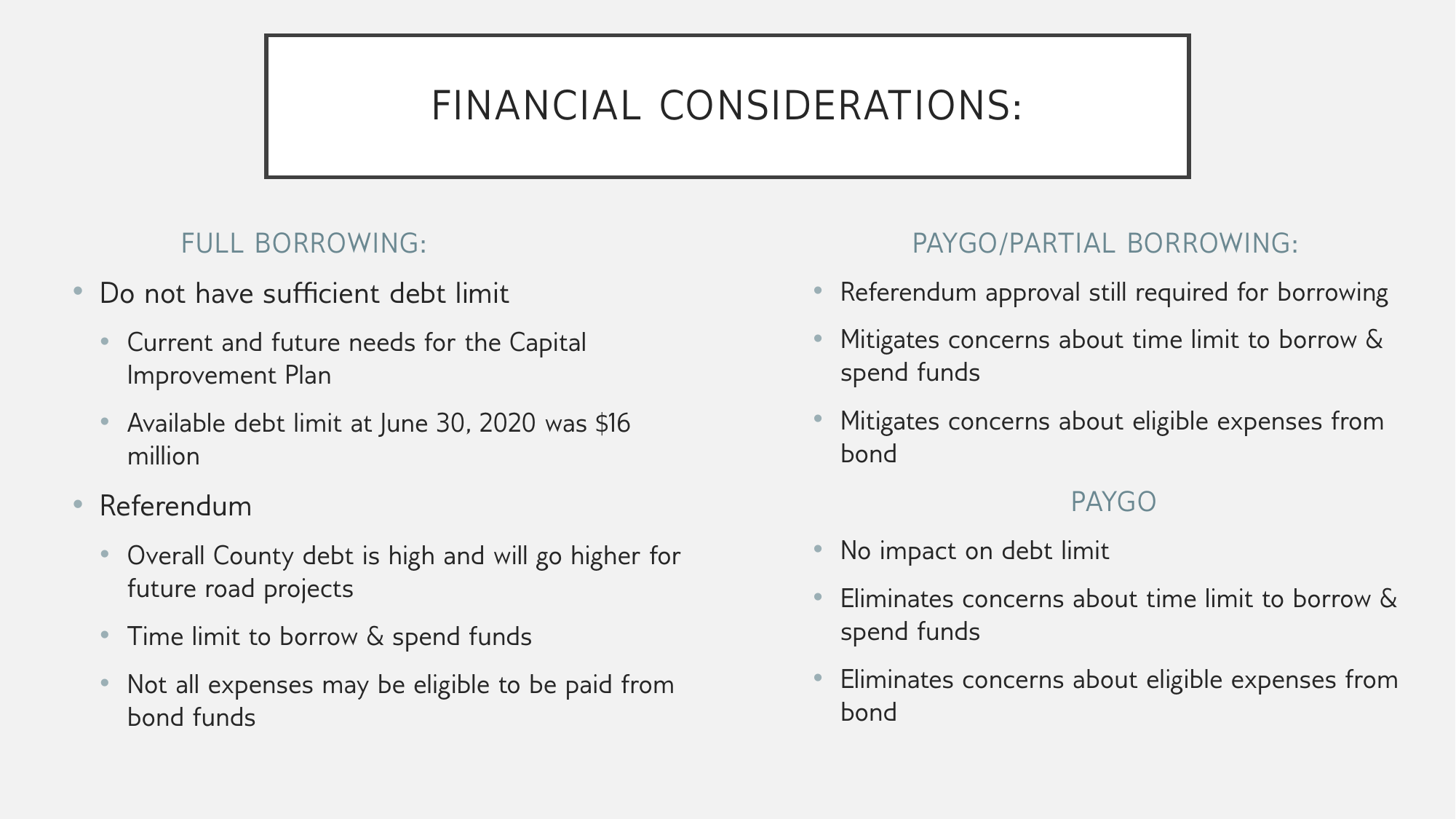

# Financial Considerations:
Full Borrowing:
PayGo/Partial Borrowing:
Do not have sufficient debt limit
Current and future needs for the Capital Improvement Plan
Available debt limit at June 30, 2020 was $16 million
Referendum
Overall County debt is high and will go higher for future road projects
Time limit to borrow & spend funds
Not all expenses may be eligible to be paid from bond funds
Referendum approval still required for borrowing
Mitigates concerns about time limit to borrow & spend funds
Mitigates concerns about eligible expenses from bond
PayGo
No impact on debt limit
Eliminates concerns about time limit to borrow & spend funds
Eliminates concerns about eligible expenses from bond